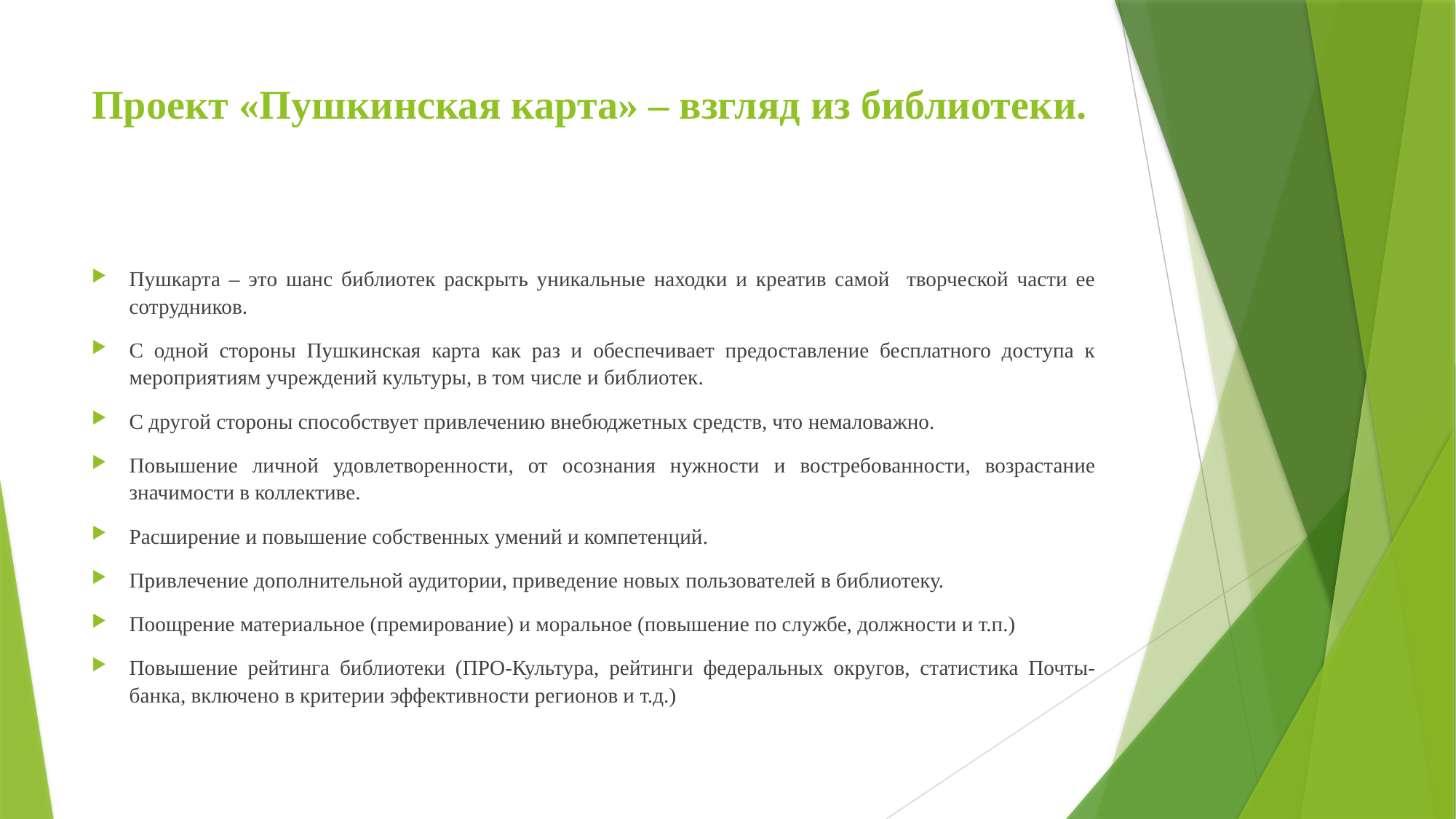

# Проект «Пушкинская карта» – взгляд из библиотеки.
Пушкарта – это шанс библиотек раскрыть уникальные находки и креатив самой  творческой части ее сотрудников.
С одной стороны Пушкинская карта как раз и обеспечивает предоставление бесплатного доступа к мероприятиям учреждений культуры, в том числе и библиотек.
С другой стороны способствует привлечению внебюджетных средств, что немаловажно.
Повышение личной удовлетворенности, от осознания нужности и востребованности, возрастание значимости в коллективе.
Расширение и повышение собственных умений и компетенций.
Привлечение дополнительной аудитории, приведение новых пользователей в библиотеку.
Поощрение материальное (премирование) и моральное (повышение по службе, должности и т.п.)
Повышение рейтинга библиотеки (ПРО-Культура, рейтинги федеральных округов, статистика Почты-банка, включено в критерии эффективности регионов и т.д.)